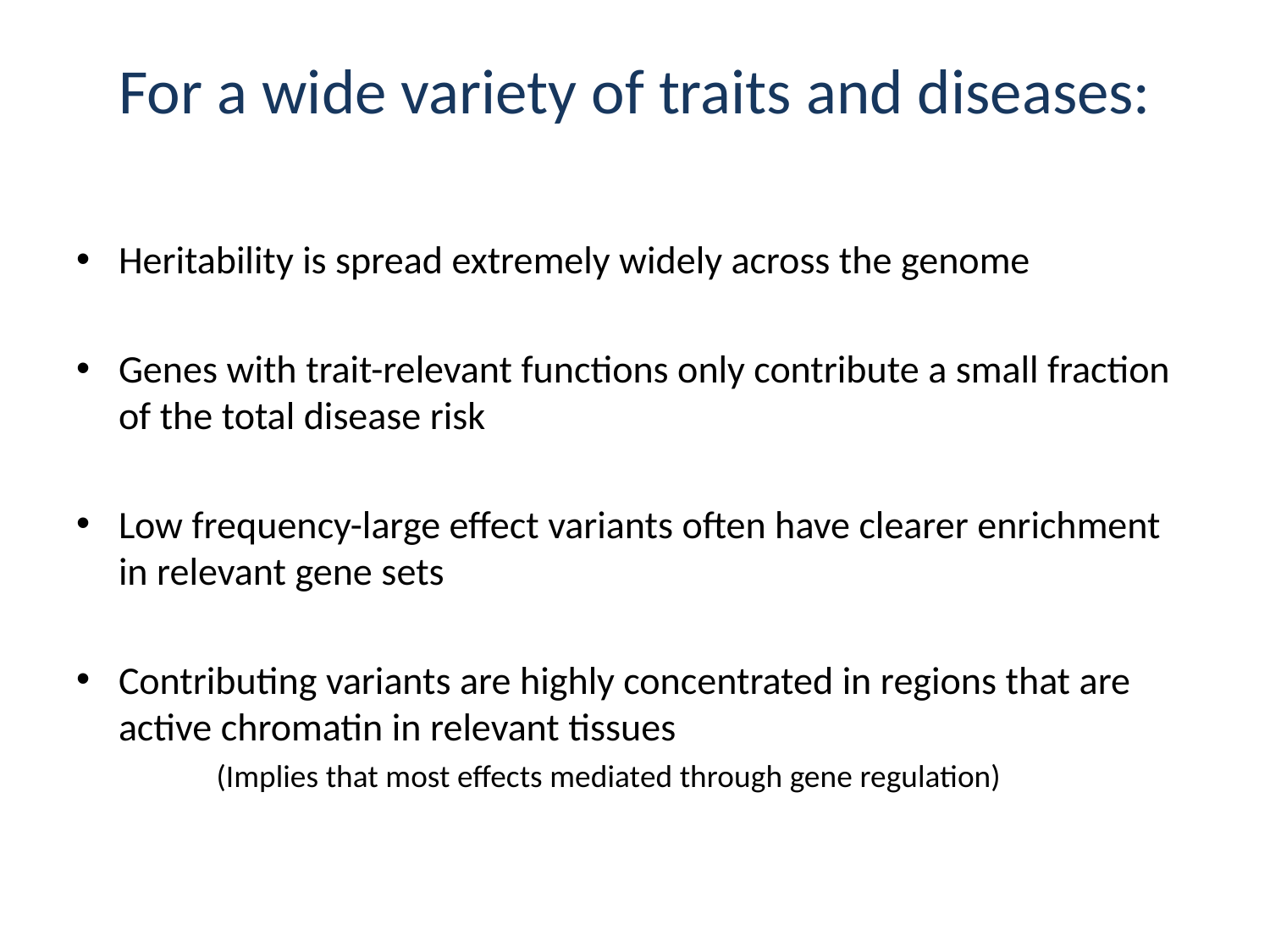

# For a wide variety of traits and diseases:

Heritability is spread extremely widely across the genome

Genes with trait-relevant functions only contribute a small fraction of the total disease risk

Low frequency-large effect variants often have clearer enrichment in relevant gene sets

Contributing variants are highly concentrated in regions that are active chromatin in relevant tissues
	           (Implies that most effects mediated through gene regulation)